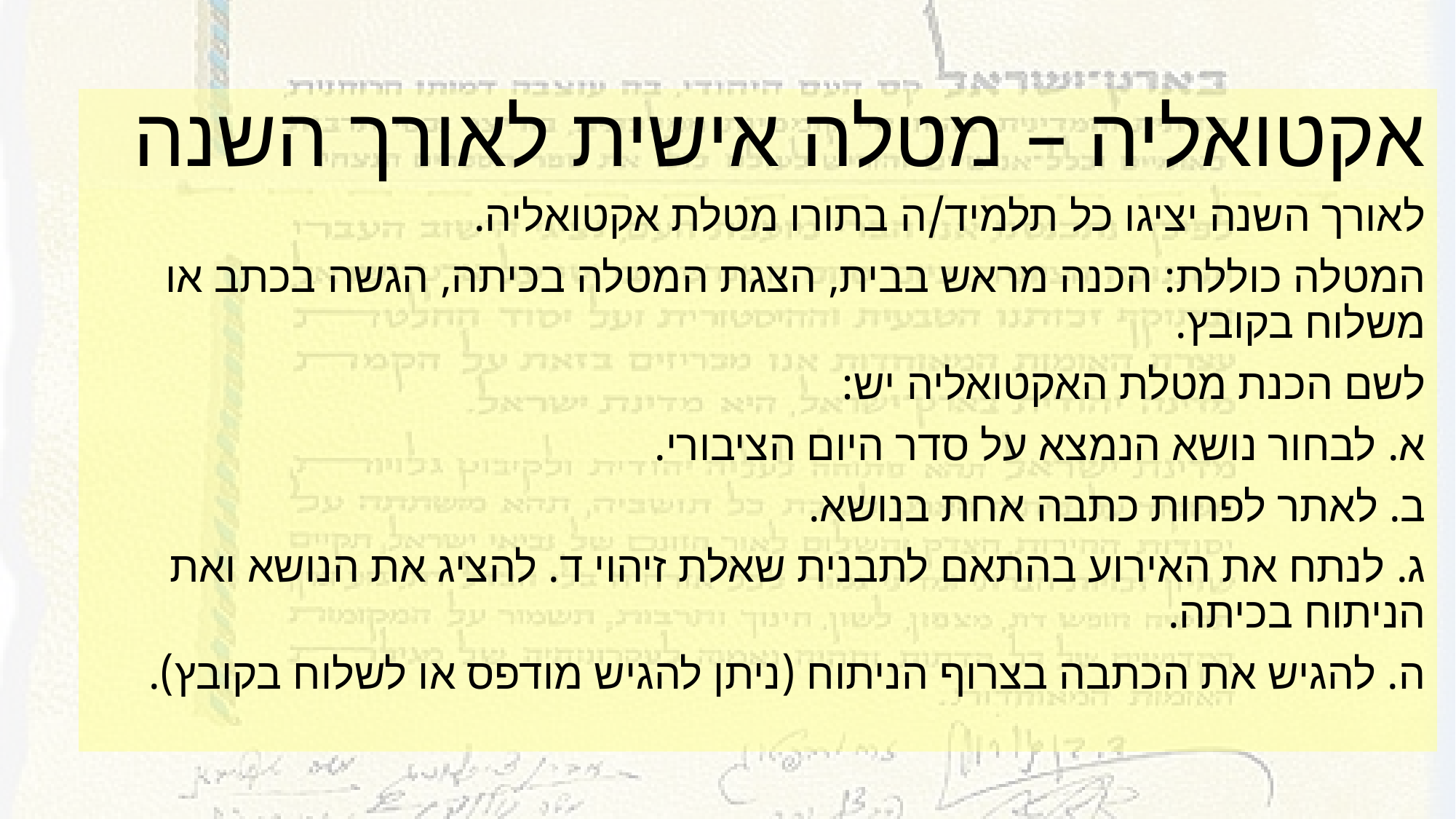

# אקטואליה – מטלה אישית לאורך השנה
לאורך השנה יציגו כל תלמיד/ה בתורו מטלת אקטואליה.
המטלה כוללת: הכנה מראש בבית, הצגת המטלה בכיתה, הגשה בכתב או משלוח בקובץ.
לשם הכנת מטלת האקטואליה יש:
א. לבחור נושא הנמצא על סדר היום הציבורי.
ב. לאתר לפחות כתבה אחת בנושא.
ג. לנתח את האירוע בהתאם לתבנית שאלת זיהוי ד. להציג את הנושא ואת הניתוח בכיתה.
ה. להגיש את הכתבה בצרוף הניתוח (ניתן להגיש מודפס או לשלוח בקובץ).